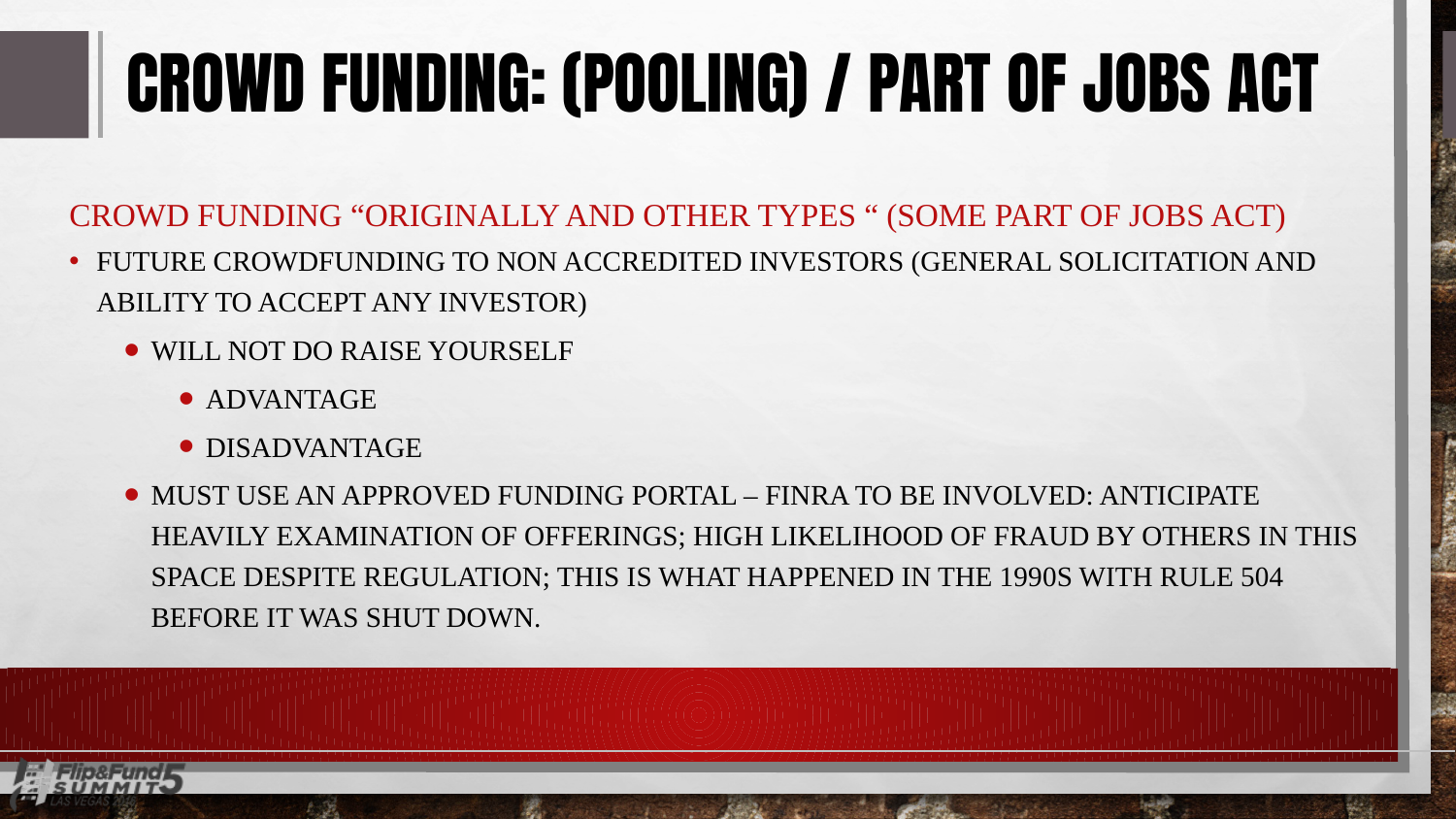

# CROWD FUNDING: (POOLING) / PART OF JOBS ACT
CROWD FUNDING “ORIGINALLY and OTHER TYPES “ (SOME PART OF JOBS ACT)
Future Crowdfunding to NON ACCREDITED INVESTORS (General Solicitation and ability to accept any investor)
Will Not Do Raise Yourself
Advantage
Disadvantage
Must use an approved Funding Portal – FINRA TO BE INVOLVED: anticipate heavily examination of offerings; high likelihood of fraud by others in this space despite regulation; this is what happened in the 1990s with Rule 504 before it was shut down.